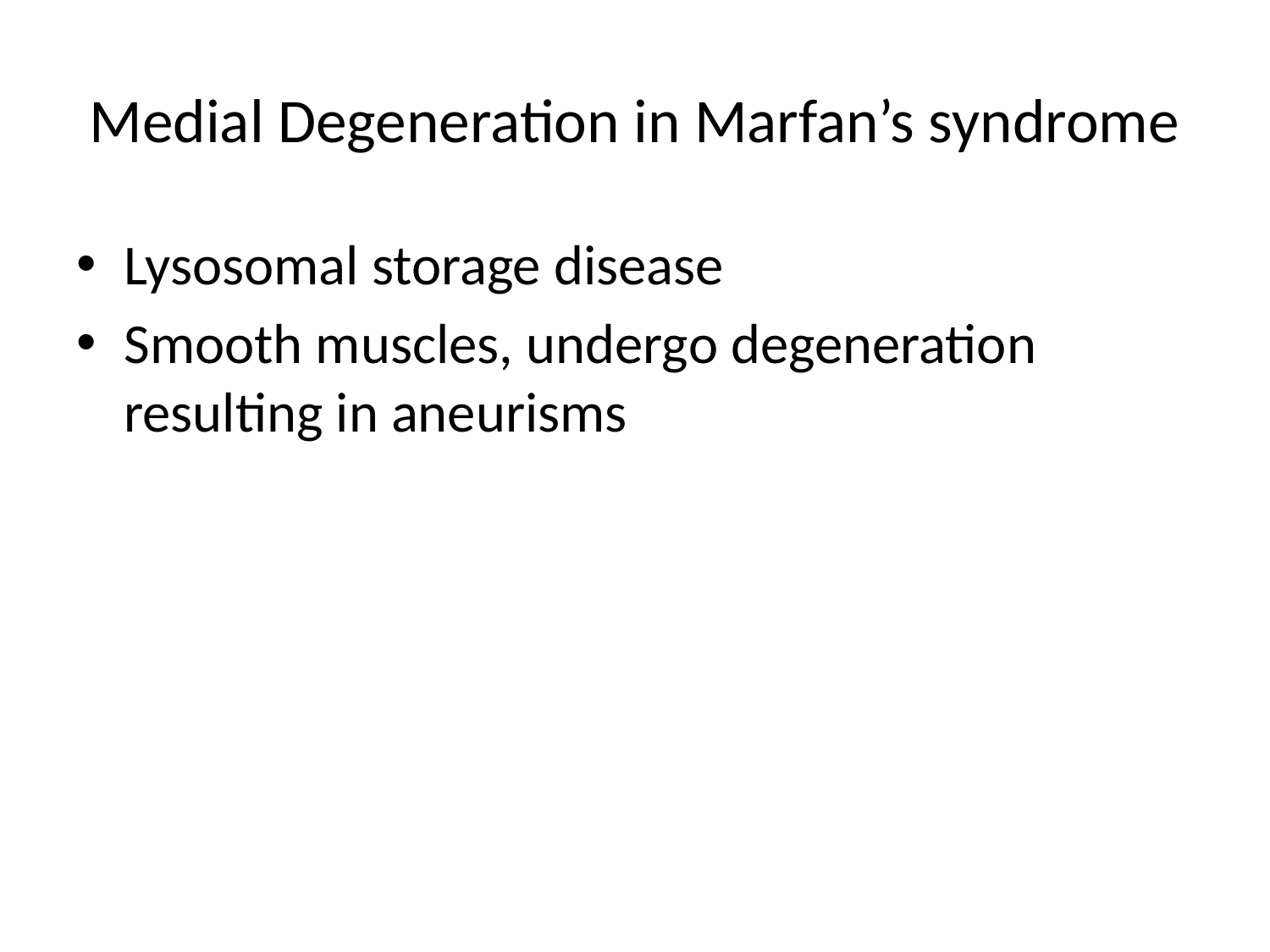

# Medial Degeneration in Marfan’s syndrome
Lysosomal storage disease
Smooth muscles, undergo degeneration resulting in aneurisms